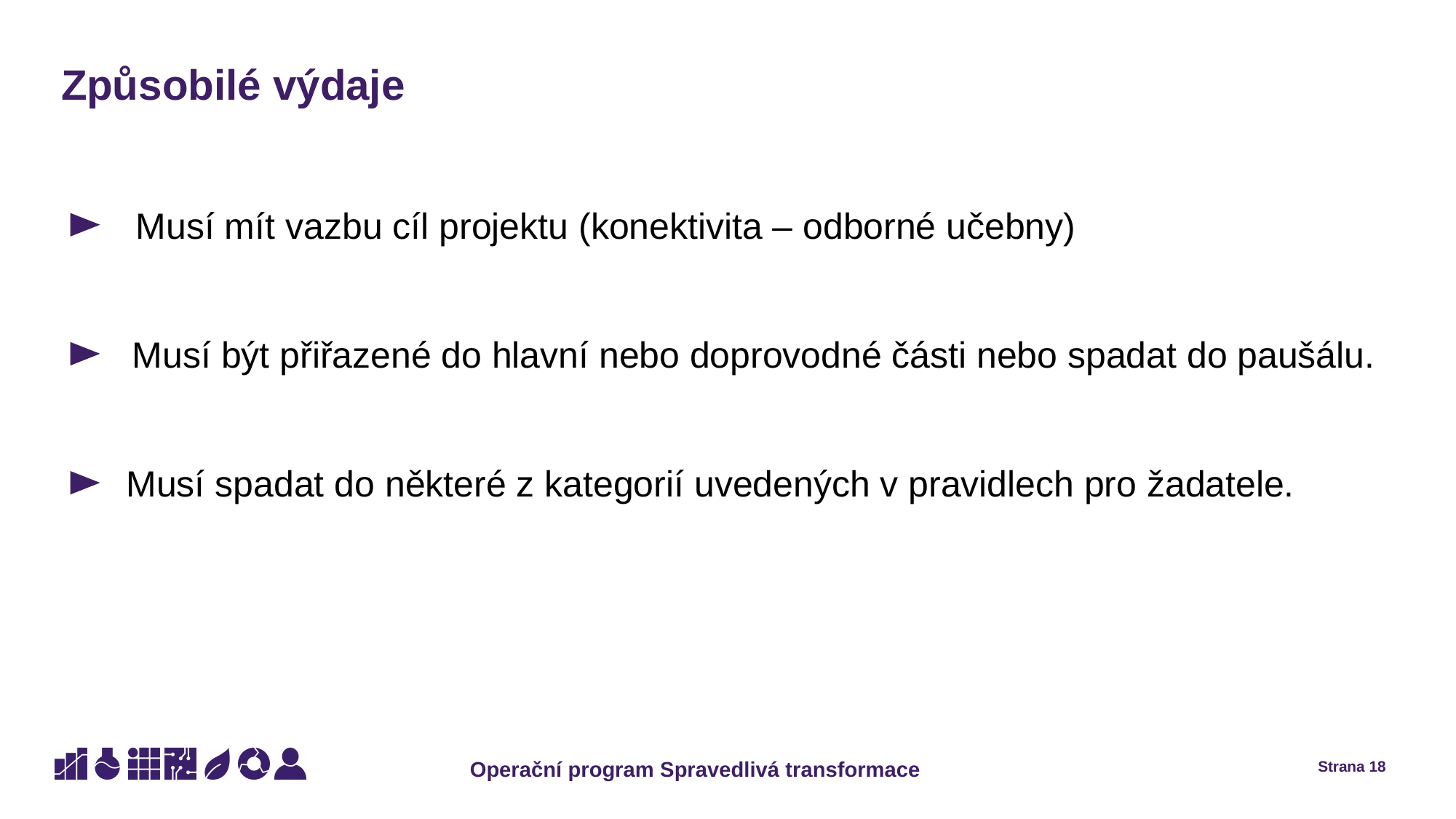

Způsobilé výdaje
Musí mít vazbu cíl projektu (konektivita – odborné učebny)

Musí být přiřazené do hlavní nebo doprovodné části nebo spadat do paušálu.

Musí spadat do některé z kategorií uvedených v pravidlech pro žadatele.

Strana 18